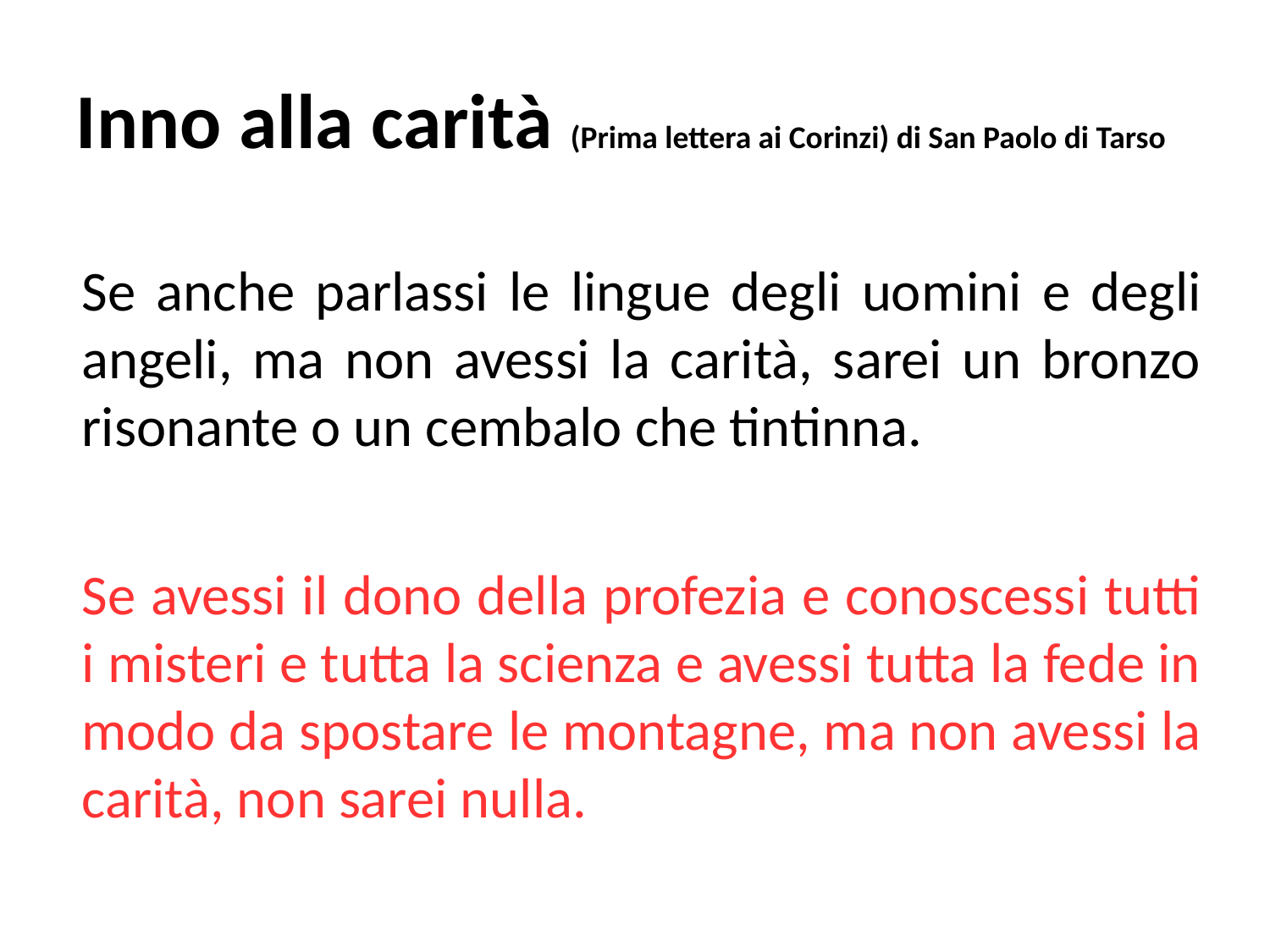

Inno alla carità (Prima lettera ai Corinzi) di San Paolo di Tarso
Se anche parlassi le lingue degli uomini e degli angeli, ma non avessi la carità, sarei un bronzo risonante o un cembalo che tintinna.

Se avessi il dono della profezia e conoscessi tutti i misteri e tutta la scienza e avessi tutta la fede in modo da spostare le montagne, ma non avessi la carità, non sarei nulla.